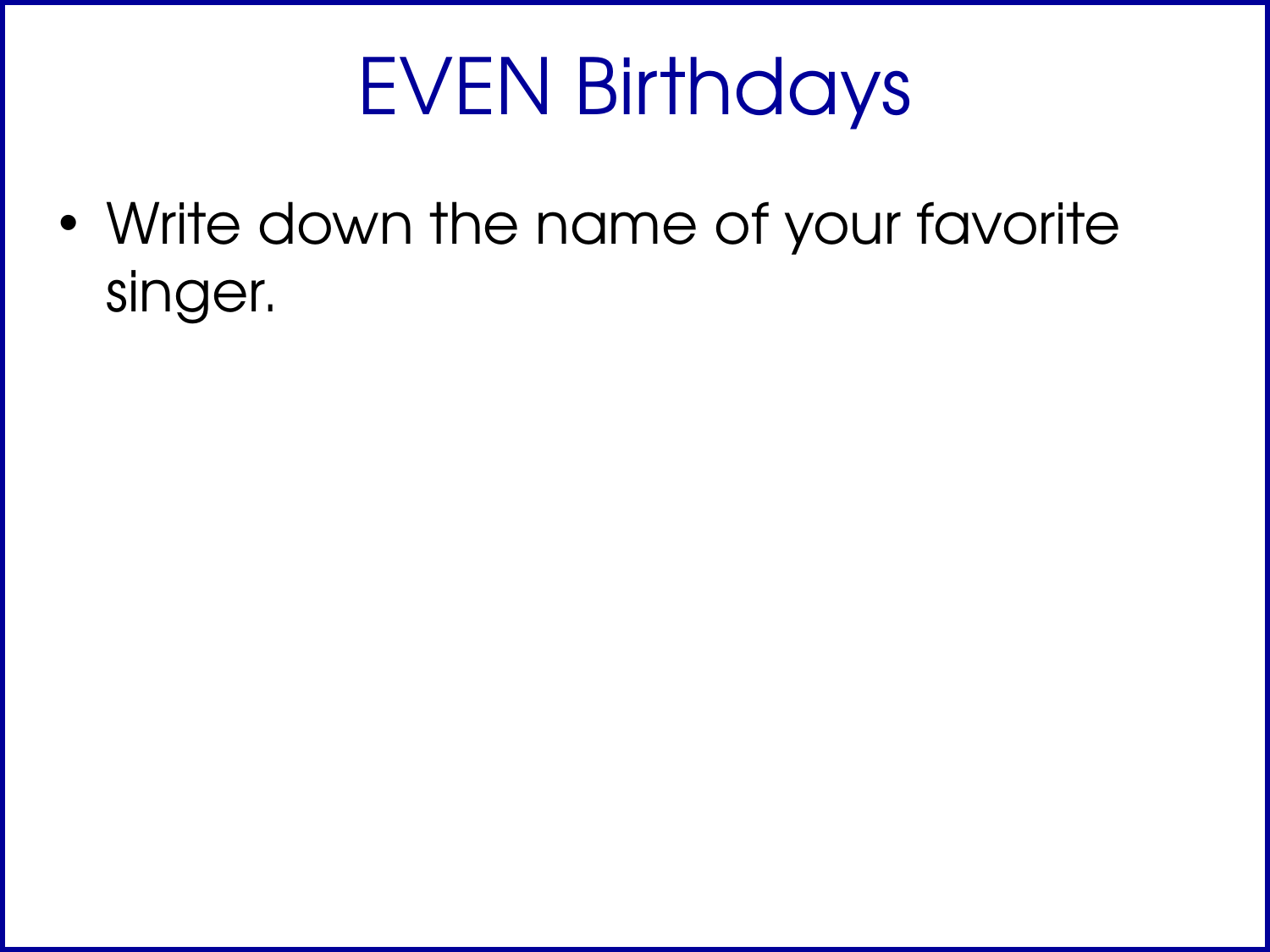

# EVEN Birthdays
Write down the name of your favorite singer.